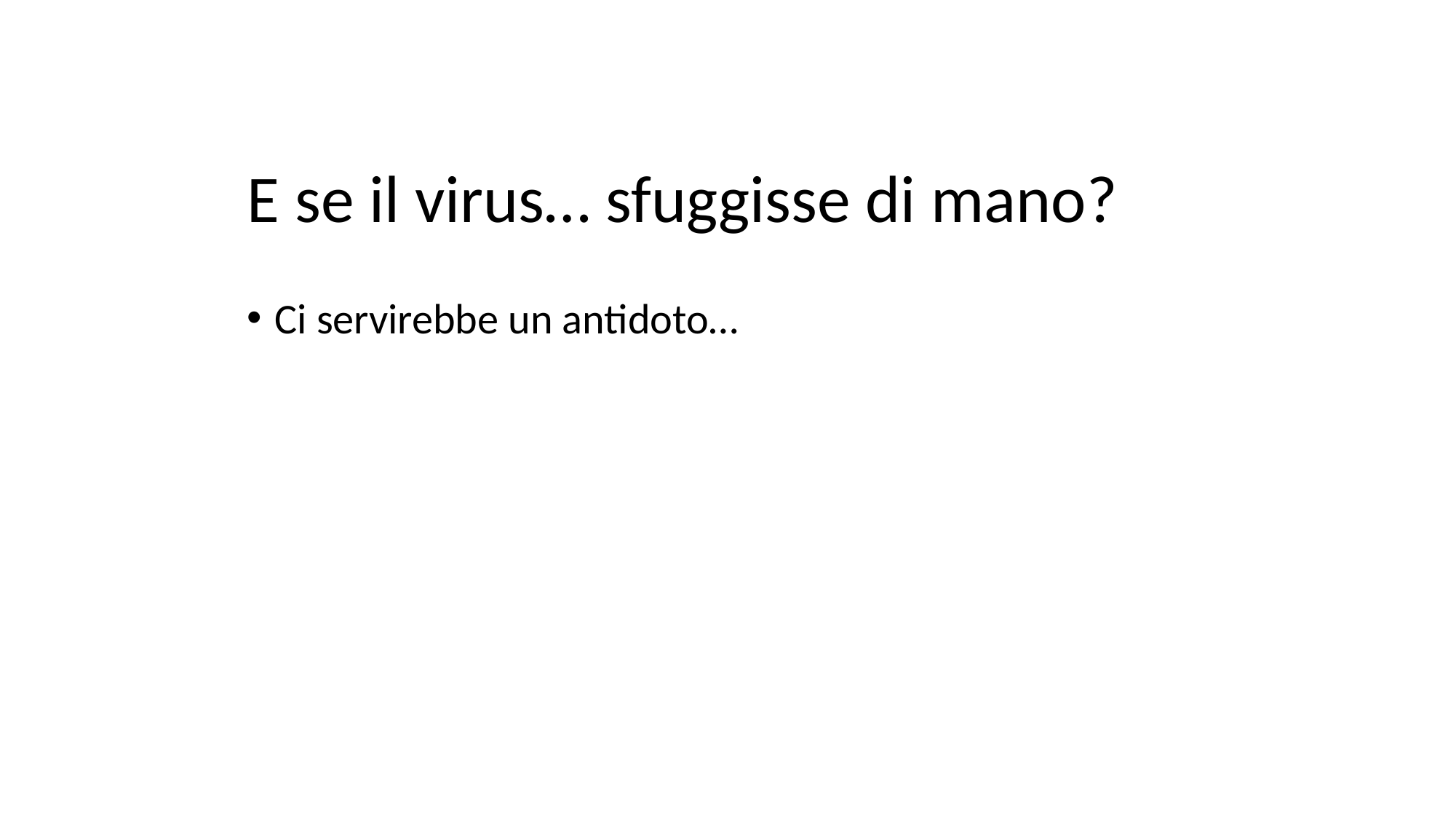

# E se il virus… sfuggisse di mano?
Ci servirebbe un antidoto…